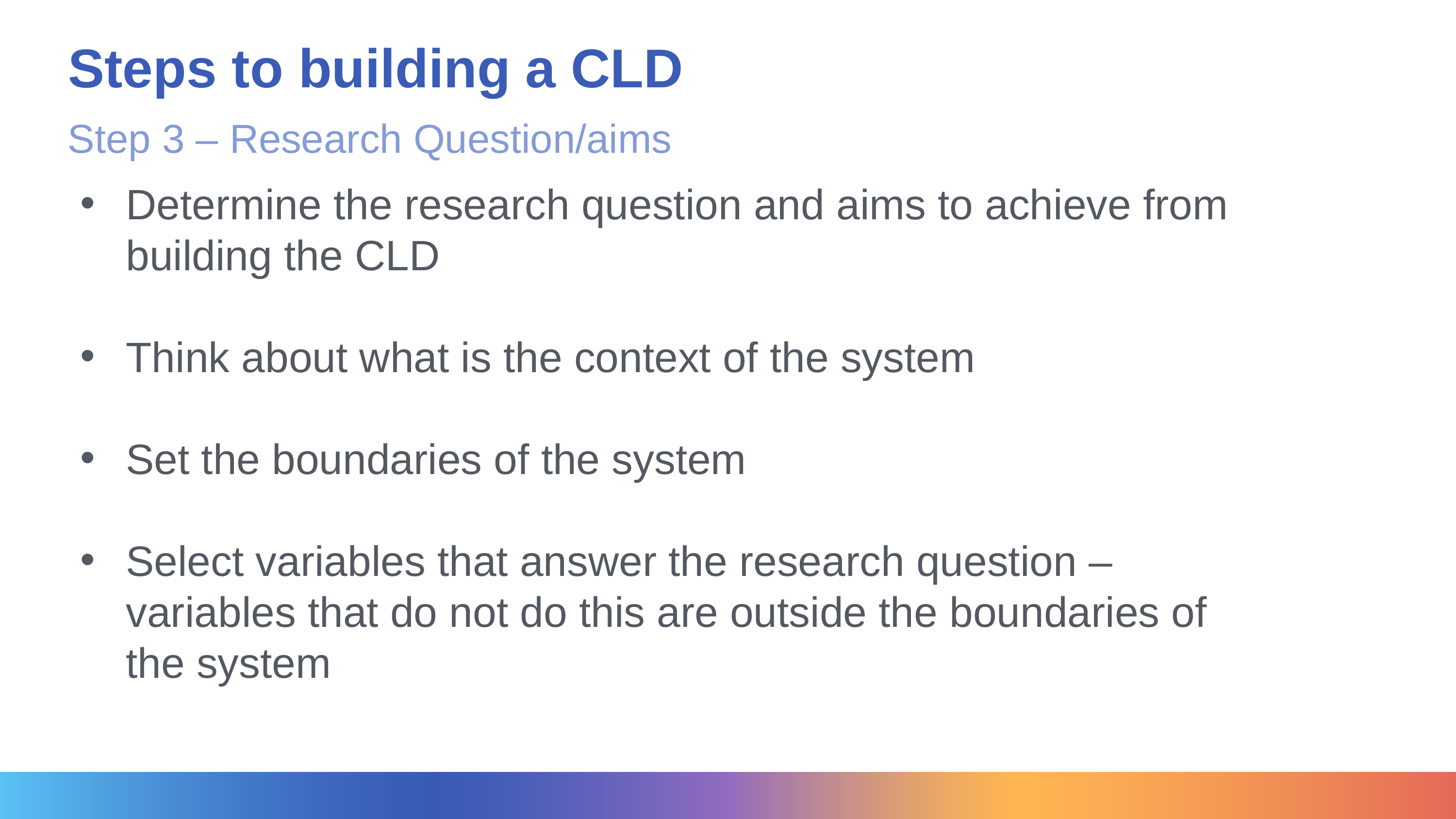

# Steps to building a CLD
Step 3 – Research Question/aims
Determine the research question and aims to achieve from building the CLD

Think about what is the context of the system

Set the boundaries of the system

Select variables that answer the research question – variables that do not do this are outside the boundaries of the system